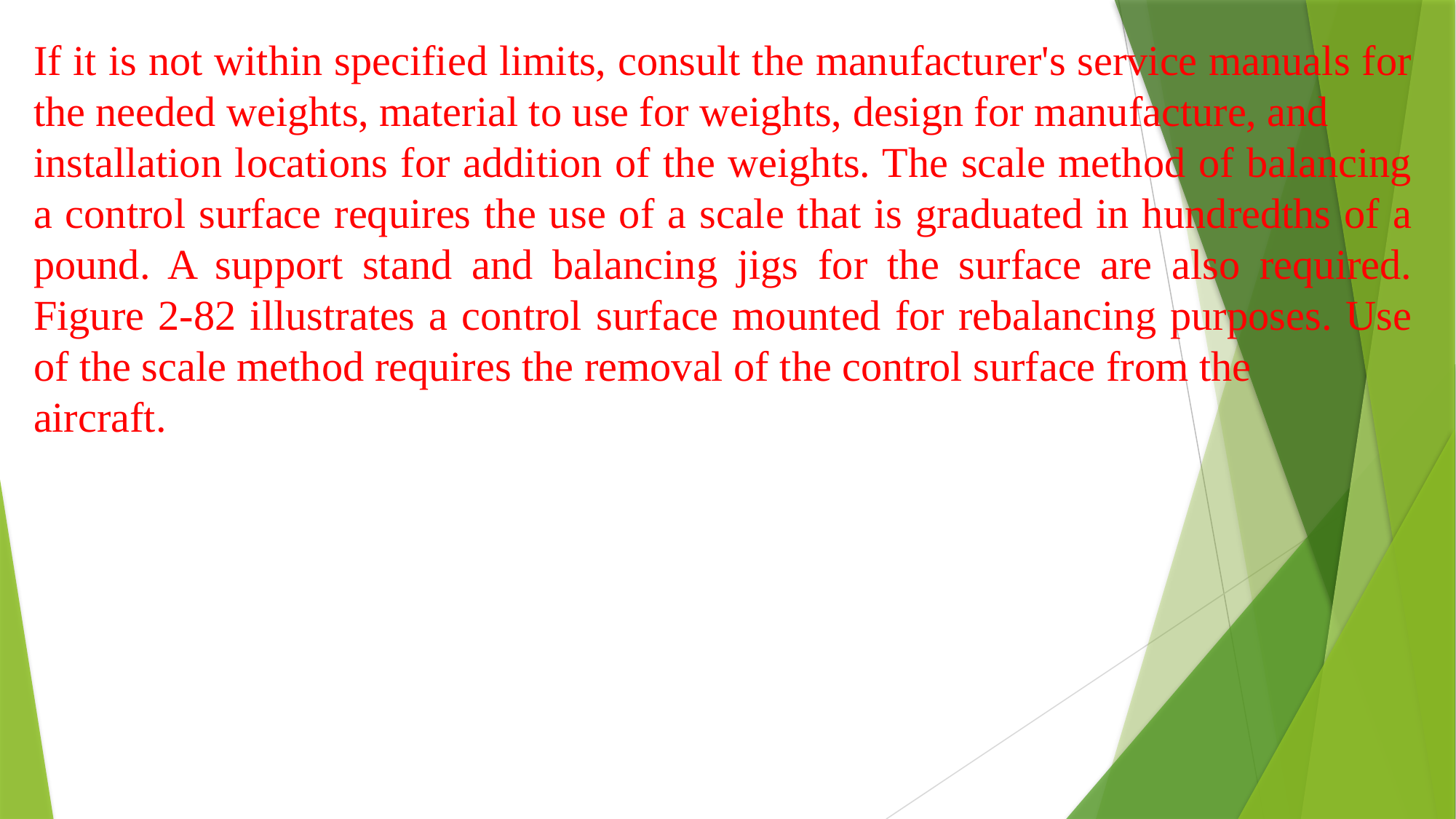

If it is not within specified limits, consult the manufacturer's service manuals for the needed weights, material to use for weights, design for manufacture, and
installation locations for addition of the weights. The scale method of balancing a control surface requires the use of a scale that is graduated in hundredths of a pound. A support stand and balancing jigs for the surface are also required. Figure 2-82 illustrates a control surface mounted for rebalancing purposes. Use of the scale method requires the removal of the control surface from the
aircraft.